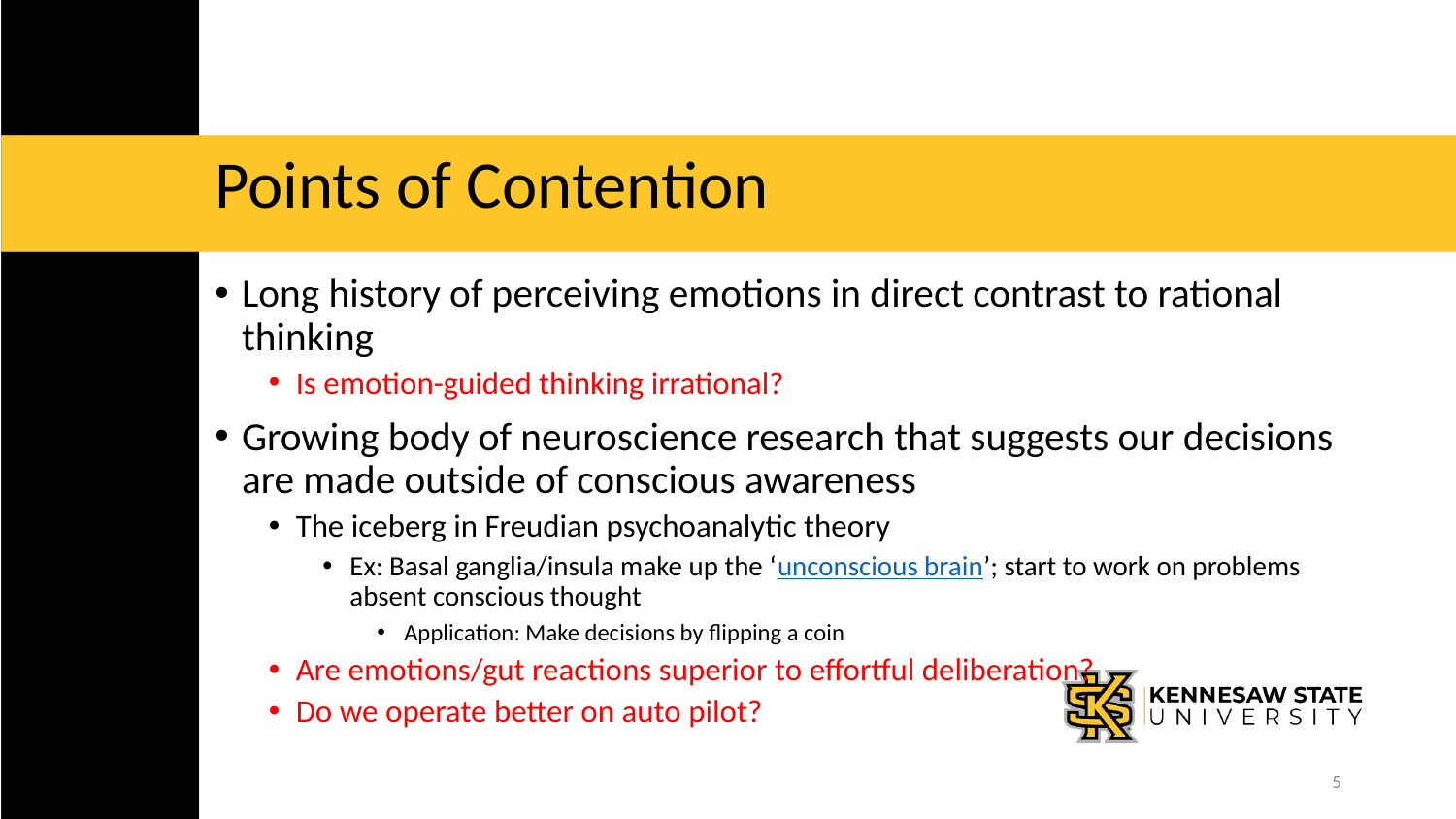

# Points of Contention
Long history of perceiving emotions in direct contrast to rational thinking
Is emotion-guided thinking irrational?
Growing body of neuroscience research that suggests our decisions are made outside of conscious awareness
The iceberg in Freudian psychoanalytic theory
Ex: Basal ganglia/insula make up the ‘unconscious brain’; start to work on problems absent conscious thought
Application: Make decisions by flipping a coin
Are emotions/gut reactions superior to effortful deliberation?
Do we operate better on auto pilot?

5